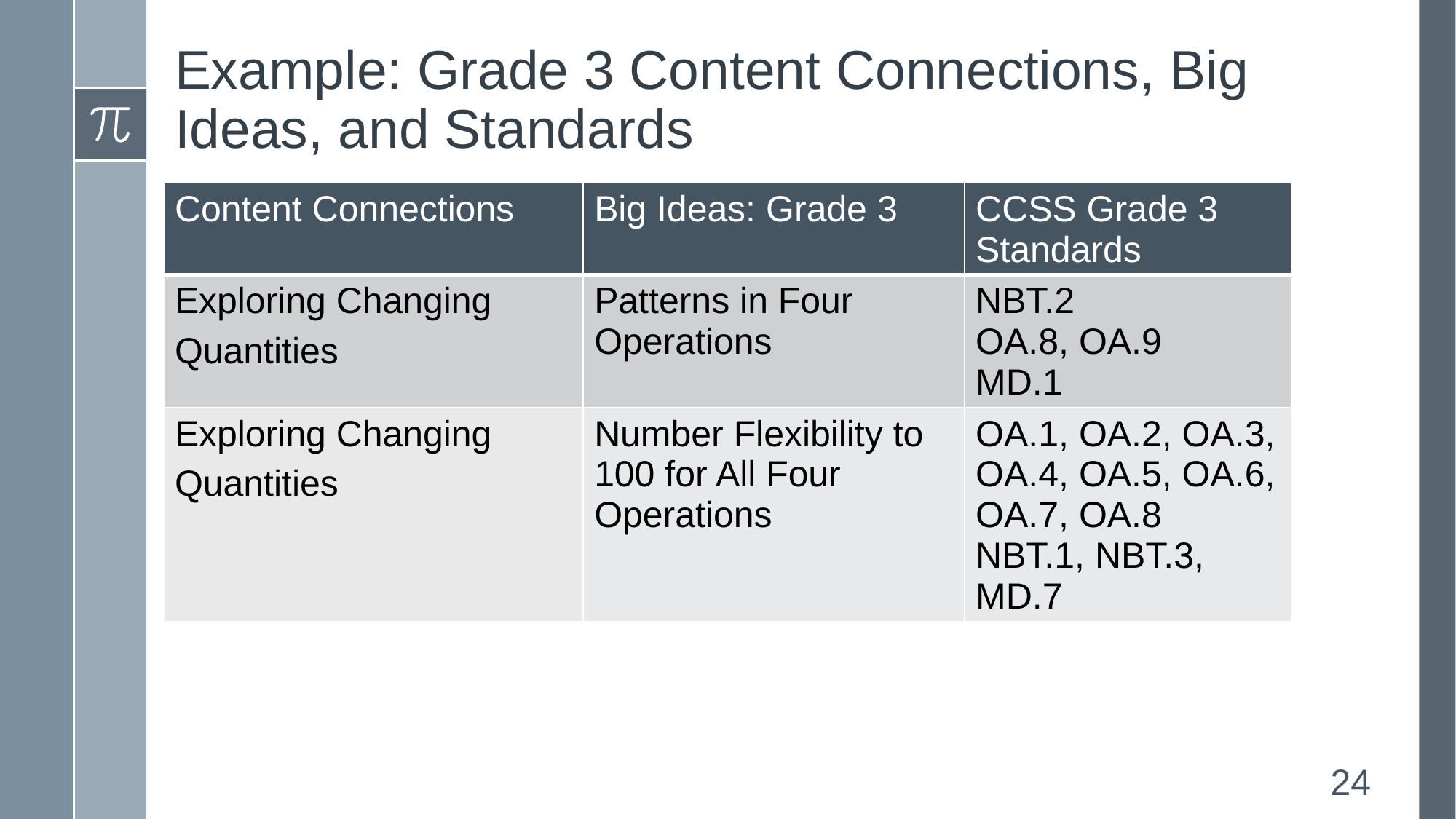

# Example: Grade 3 Content Connections, Big Ideas, and Standards
| Content Connections | Big Ideas: Grade 3 | CCSS Grade 3 Standards |
| --- | --- | --- |
| Exploring Changing  Quantities | Patterns in Four Operations | NBT.2 OA.8, OA.9 MD.1 |
| Exploring Changing  Quantities | Number Flexibility to 100 for All Four Operations | OA.1, OA.2, OA.3, OA.4, OA.5, OA.6, OA.7, OA.8 NBT.1, NBT.3, MD.7 |
24